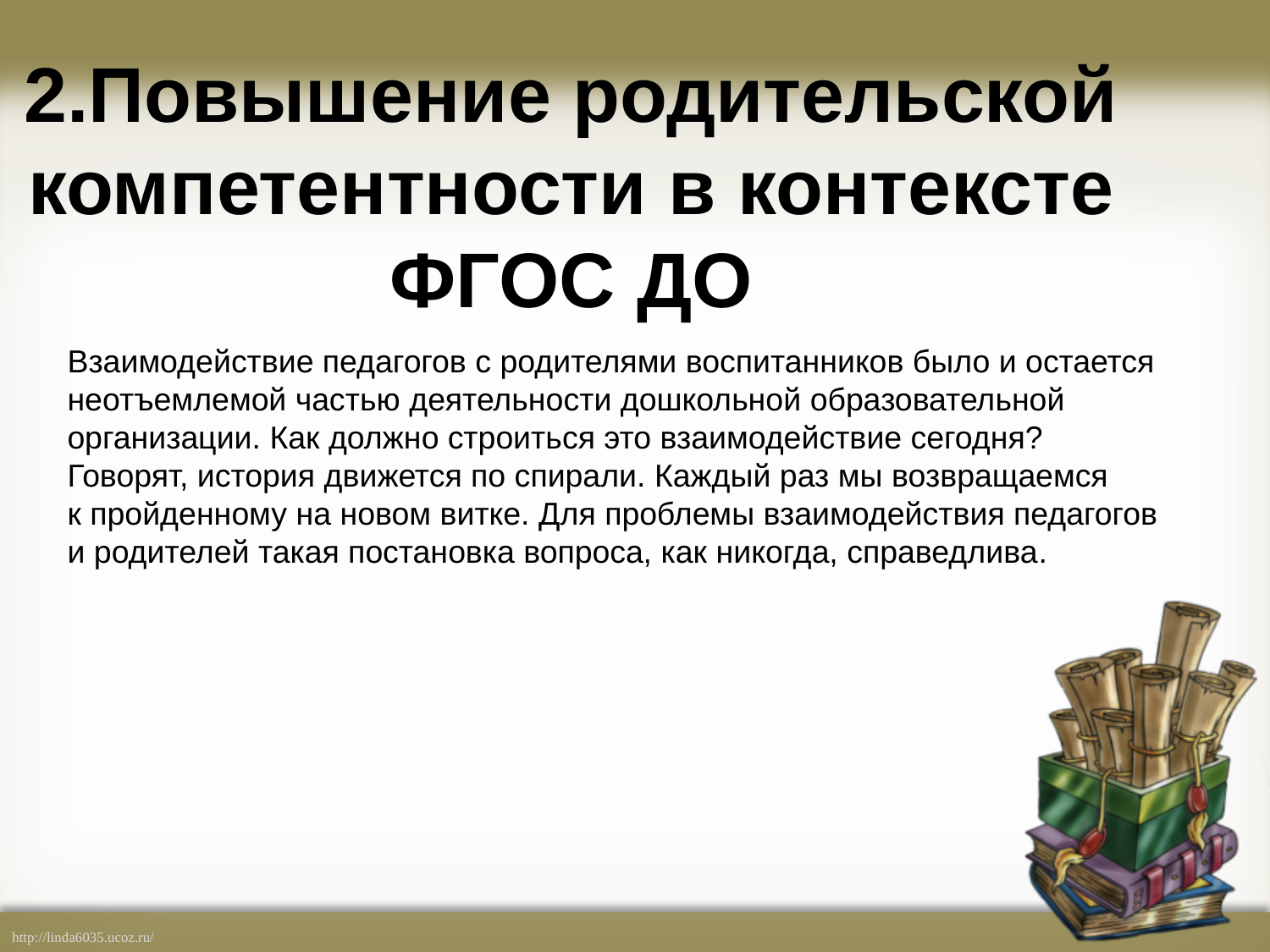

2.Повышение родительской компетентности в контексте ФГОС ДО
Взаимодействие педагогов с родителями воспитанников было и остается неотъемлемой частью деятельности дошкольной образовательной организации. Как должно строиться это взаимодействие сегодня?
Говорят, история движется по спирали. Каждый раз мы возвращаемся к пройденному на новом витке. Для проблемы взаимодействия педагогов и родителей такая постановка вопроса, как никогда, справедлива.